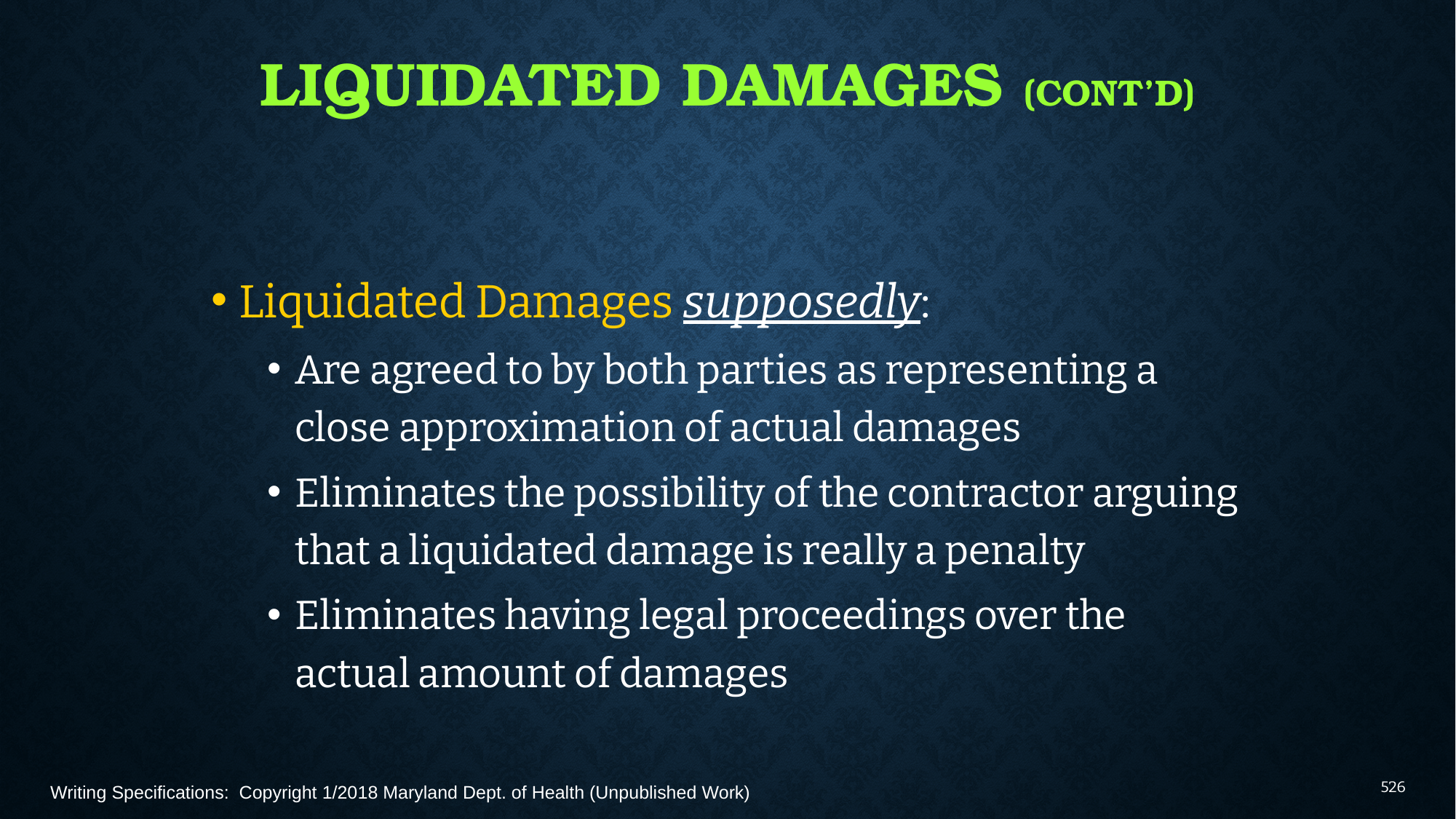

# Liquidated Damages (Cont’d)
Liquidated Damages supposedly:
Are agreed to by both parties as representing a close approximation of actual damages
Eliminates the possibility of the contractor arguing that a liquidated damage is really a penalty
Eliminates having legal proceedings over the actual amount of damages

526
Writing Specifications:  Copyright 1/2018 Maryland Dept. of Health (Unpublished Work)